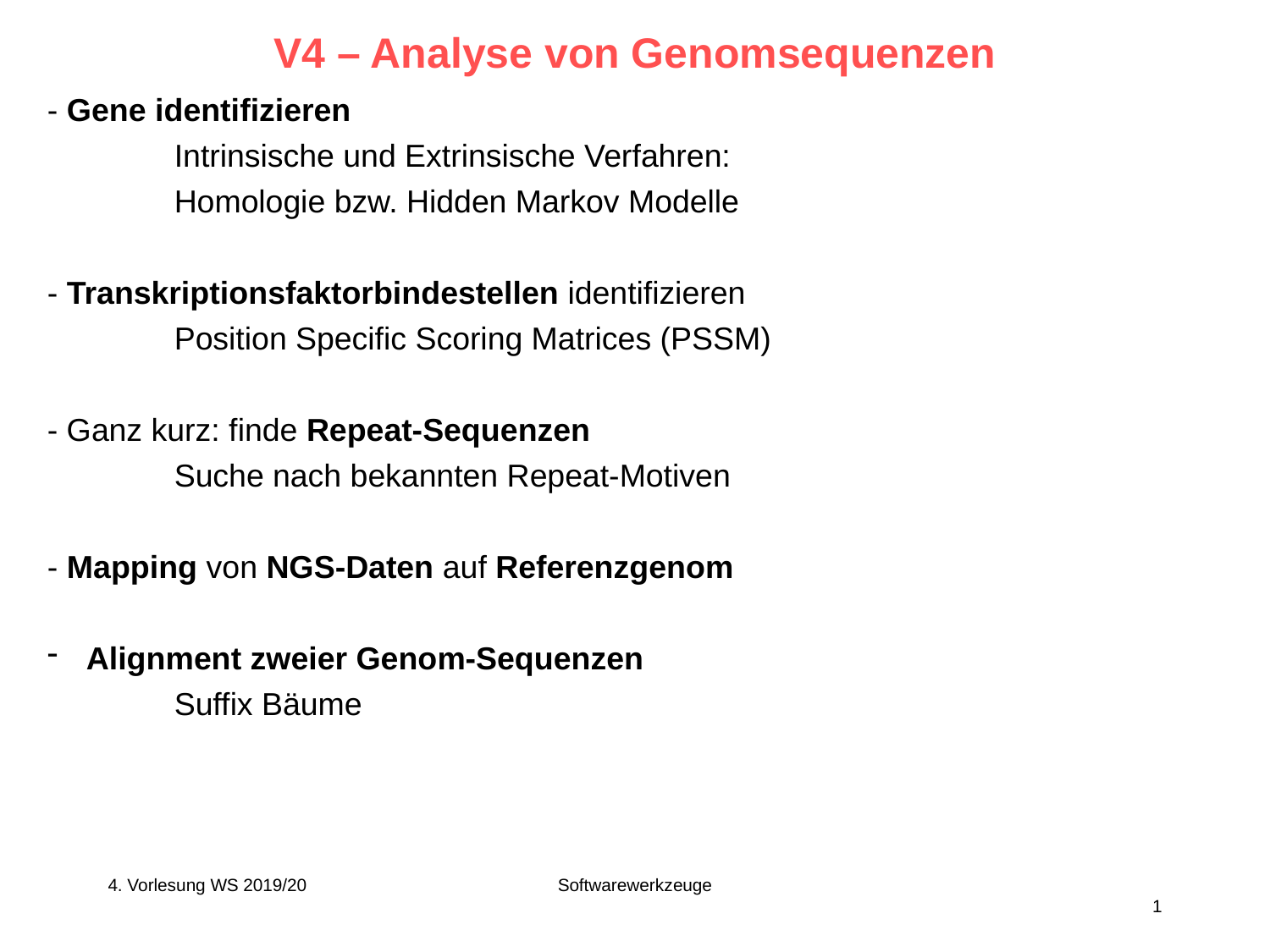

# V4 – Analyse von Genomsequenzen
- Gene identifizieren
	Intrinsische und Extrinsische Verfahren:
	Homologie bzw. Hidden Markov Modelle

- Transkriptionsfaktorbindestellen identifizieren
	Position Specific Scoring Matrices (PSSM)

- Ganz kurz: finde Repeat-Sequenzen
	Suche nach bekannten Repeat-Motiven

- Mapping von NGS-Daten auf Referenzgenom

 Alignment zweier Genom-Sequenzen
	Suffix Bäume
4. Vorlesung WS 2019/20
Softwarewerkzeuge

1